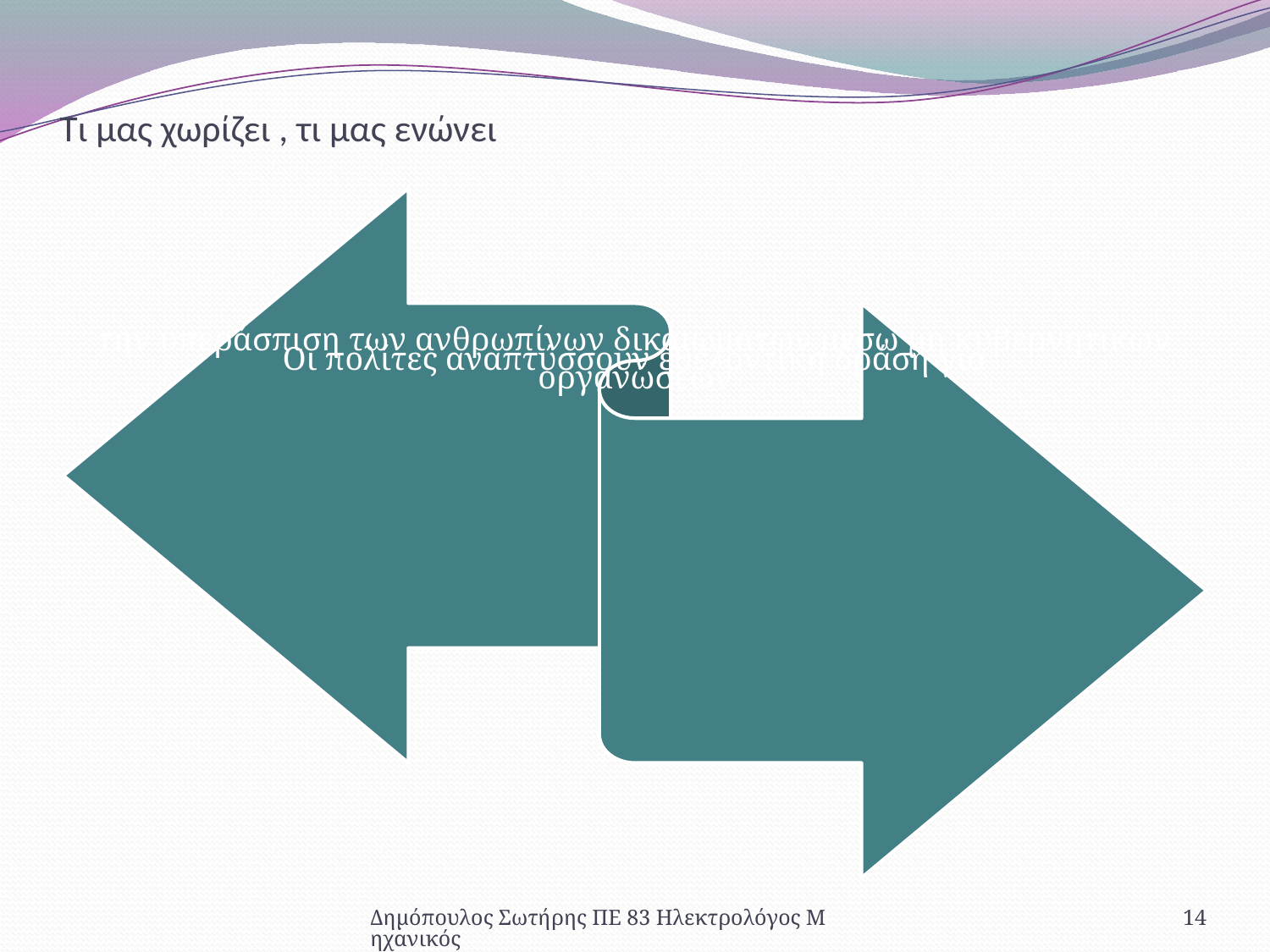

# Τι μας χωρίζει , τι μας ενώνει
Οι πολίτες αναπτύσσουν εθελοντική δράση για
Δημόπουλος Σωτήρης ΠΕ 83 Ηλεκτρολόγος Μηχανικός
14